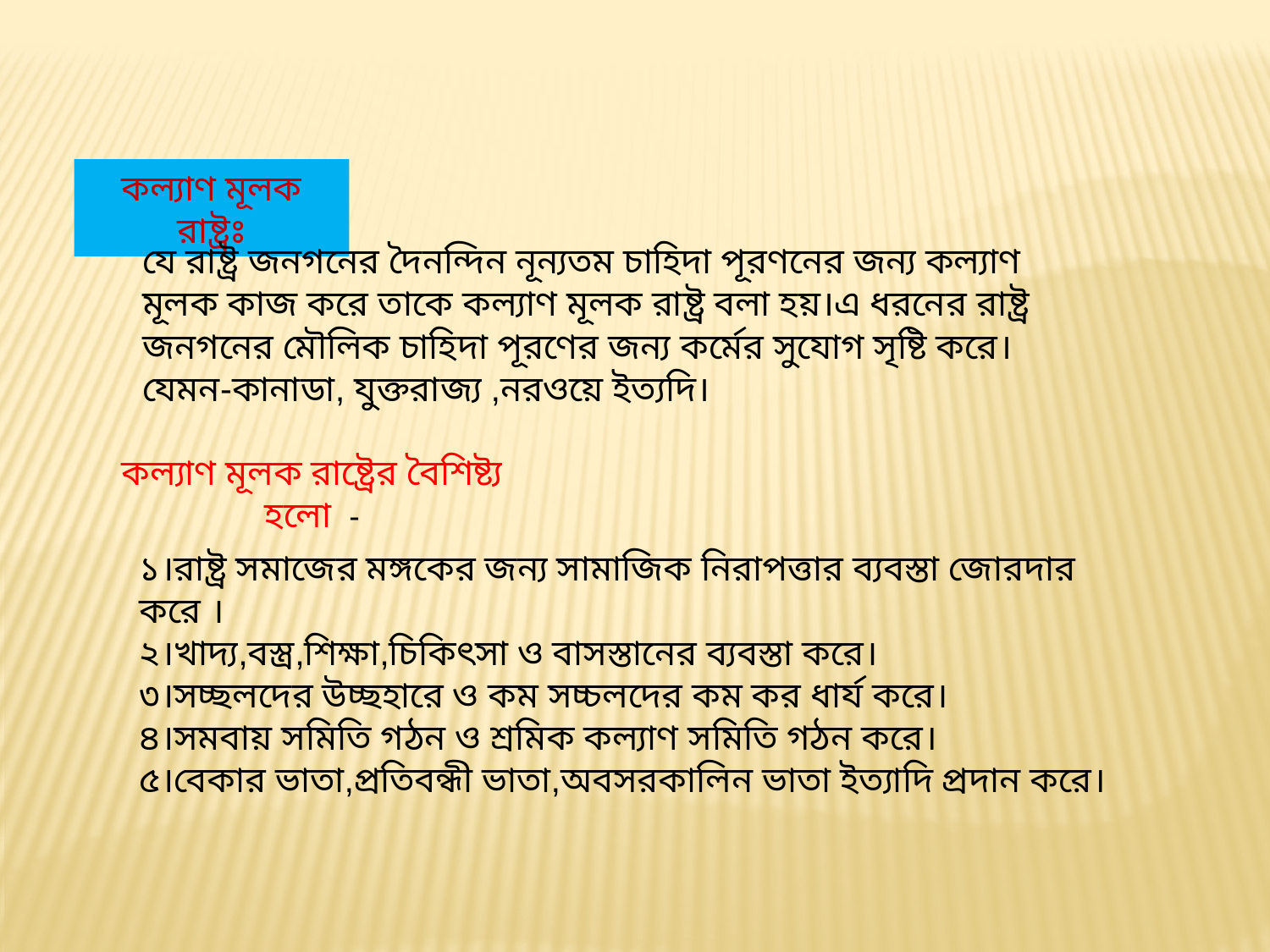

কল্যাণ মূলক রাষ্ট্রঃ
যে রাষ্ট্র জনগনের দৈনন্দিন নূন্যতম চাহিদা পূরণনের জন্য কল্যাণ মূলক কাজ করে তাকে কল্যাণ মূলক রাষ্ট্র বলা হয়।এ ধরনের রাষ্ট্র জনগনের মৌলিক চাহিদা পূরণের জন্য কর্মের সুযোগ সৃষ্টি করে। যেমন-কানাডা, যুক্তরাজ্য ,নরওয়ে ইত্যদি।
কল্যাণ মূলক রাষ্ট্রের বৈশিষ্ট্য হলো  -
১।রাষ্ট্র সমাজের মঙ্গকের জন্য সামাজিক নিরাপত্তার ব্যবস্তা জোরদার করে ।
২।খাদ্য,বস্ত্র,শিক্ষা,চিকিৎসা ও বাসস্তানের ব্যবস্তা করে।
৩।সচ্ছলদের উচ্ছহারে ও কম সচ্চলদের কম কর ধার্য করে।
৪।সমবায় সমিতি গঠন ও শ্রমিক কল্যাণ সমিতি গঠন করে।
৫।বেকার ভাতা,প্রতিবন্ধী ভাতা,অবসরকালিন ভাতা ইত্যাদি প্রদান করে।